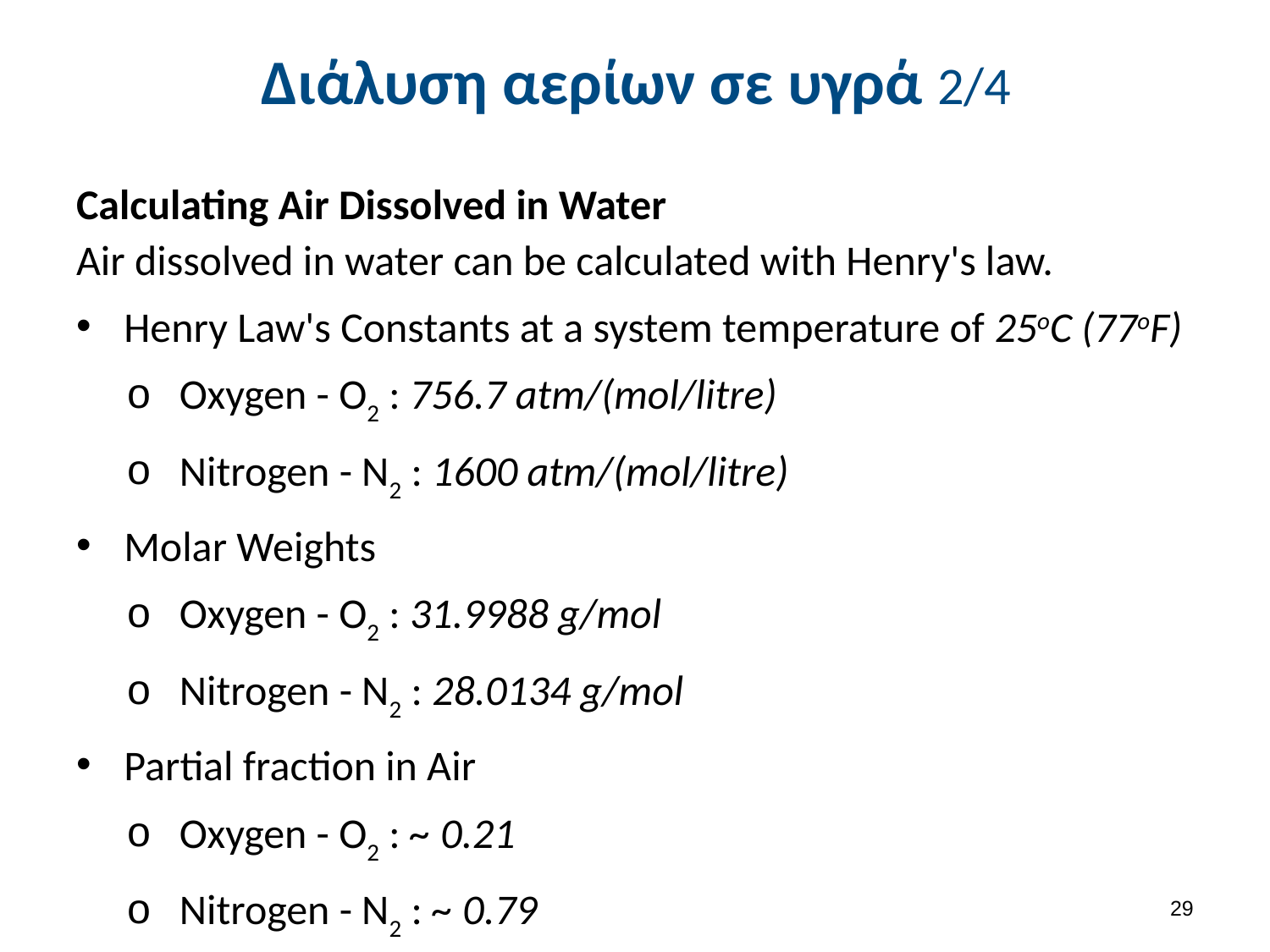

# Διάλυση αερίων σε υγρά 2/4
Calculating Air Dissolved in Water
Air dissolved in water can be calculated with Henry's law.
Henry Law's Constants at a system temperature of 25oC (77oF)
Oxygen - O2 : 756.7 atm/(mol/litre)
Nitrogen - N2 : 1600 atm/(mol/litre)
Molar Weights
Oxygen - O2 : 31.9988 g/mol
Nitrogen - N2 : 28.0134 g/mol
Partial fraction in Air
Oxygen - O2 : ~ 0.21
Nitrogen - N2 : ~ 0.79

29